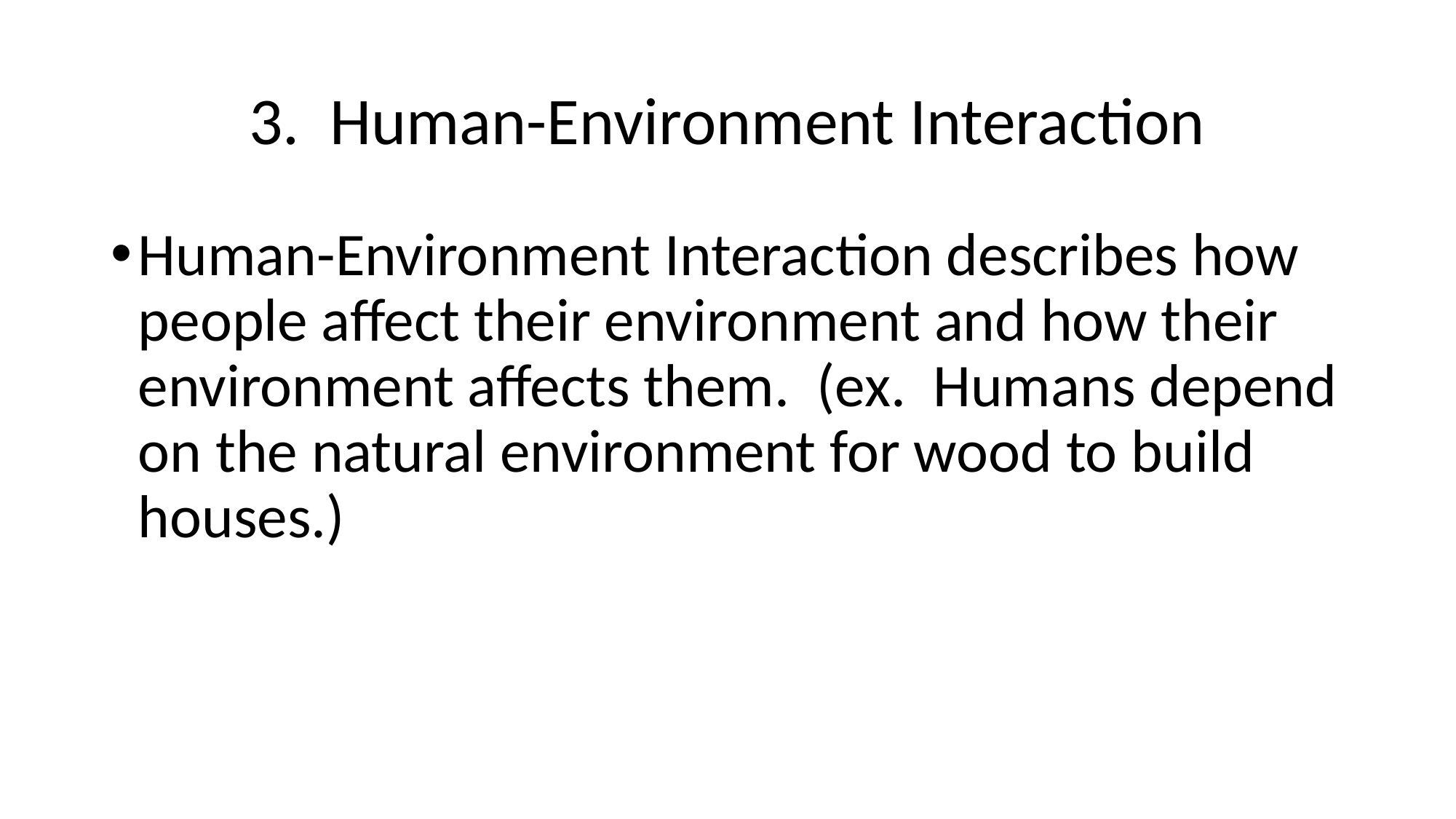

# 3.  Human-Environment Interaction
Human-Environment Interaction describes how people affect their environment and how their environment affects them.  (ex.  Humans depend on the natural environment for wood to build houses.)